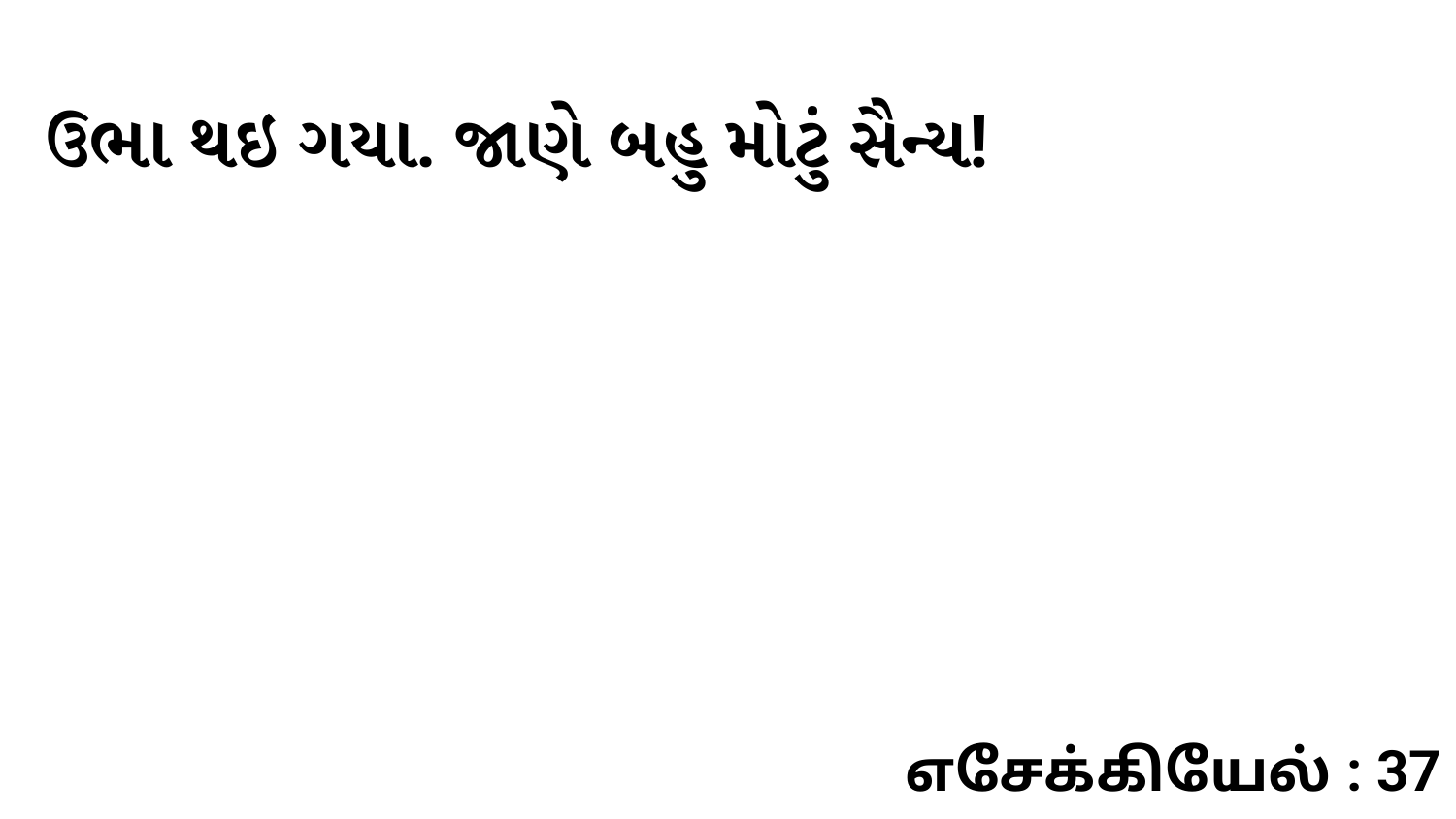

ઉભા થઇ ગયા. જાણે બહુ મોટું સૈન્ય!
எசேக்கியேல் : 37